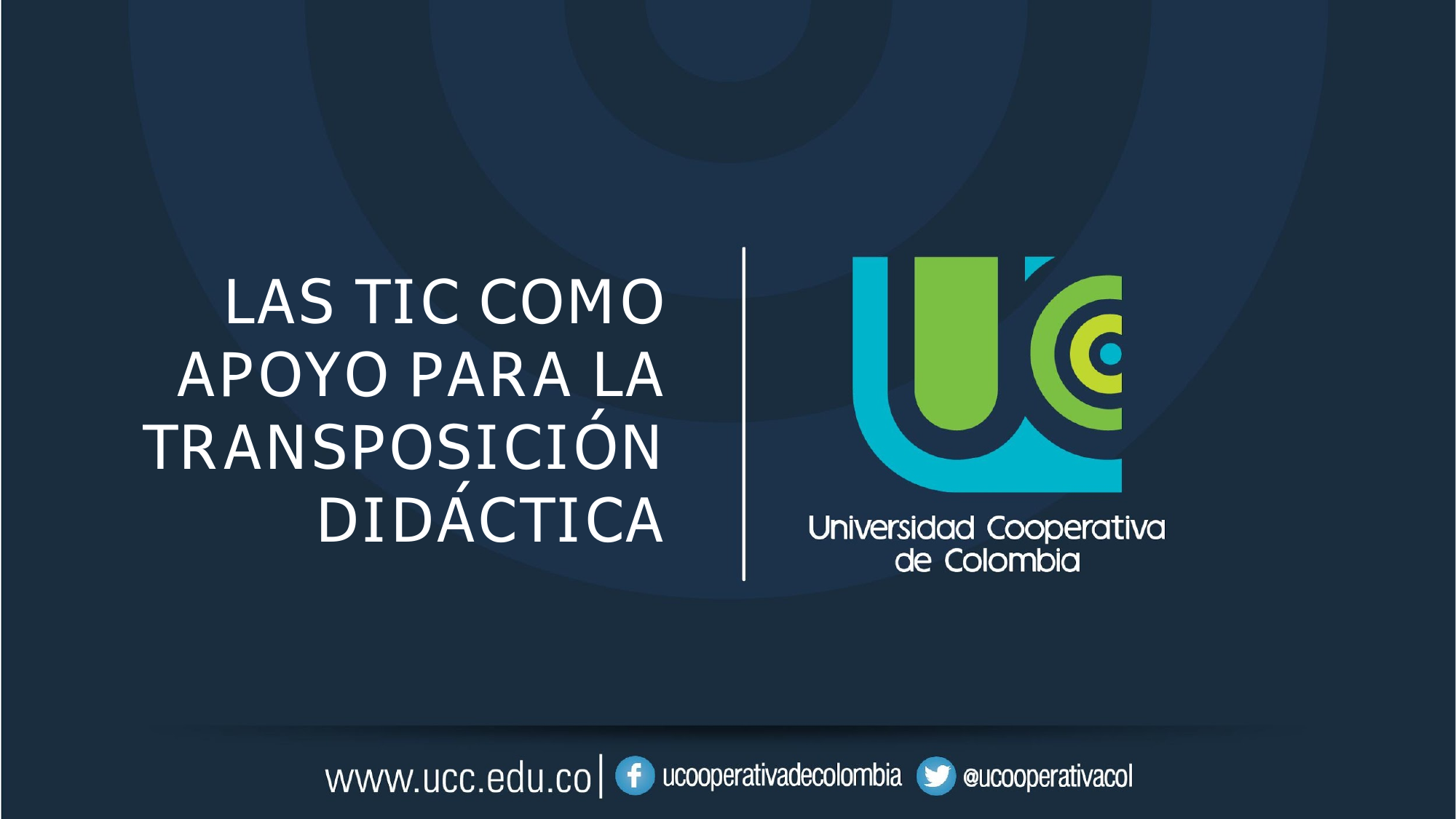

# LAS TIC COMO APOYO PARA LA TRANSPOSICIÓN DIDÁCTICA